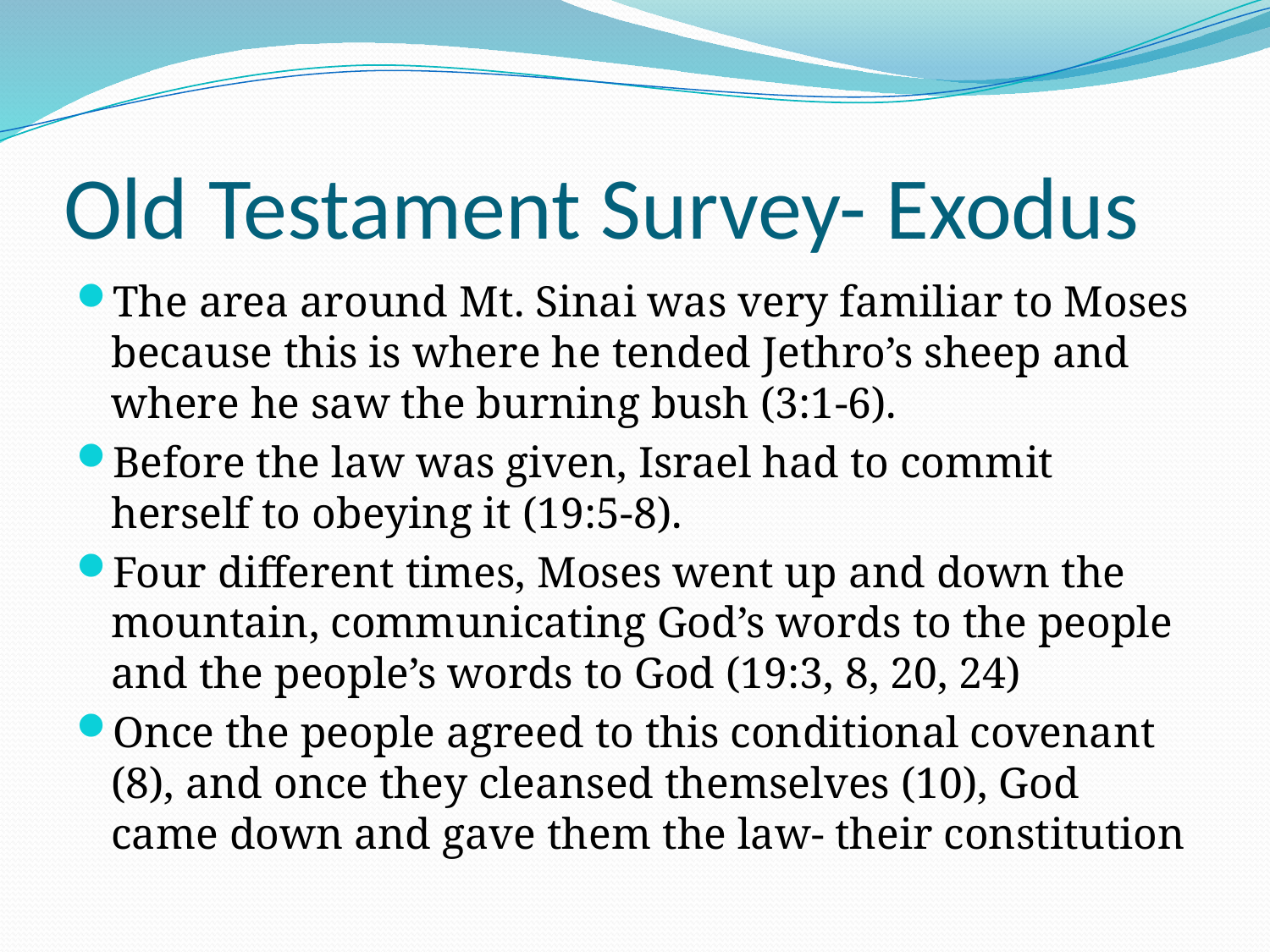

# Old Testament Survey- Exodus
The area around Mt. Sinai was very familiar to Moses because this is where he tended Jethro’s sheep and where he saw the burning bush (3:1-6).
Before the law was given, Israel had to commit herself to obeying it (19:5-8).
Four different times, Moses went up and down the mountain, communicating God’s words to the people and the people’s words to God (19:3, 8, 20, 24)
Once the people agreed to this conditional covenant (8), and once they cleansed themselves (10), God came down and gave them the law- their constitution